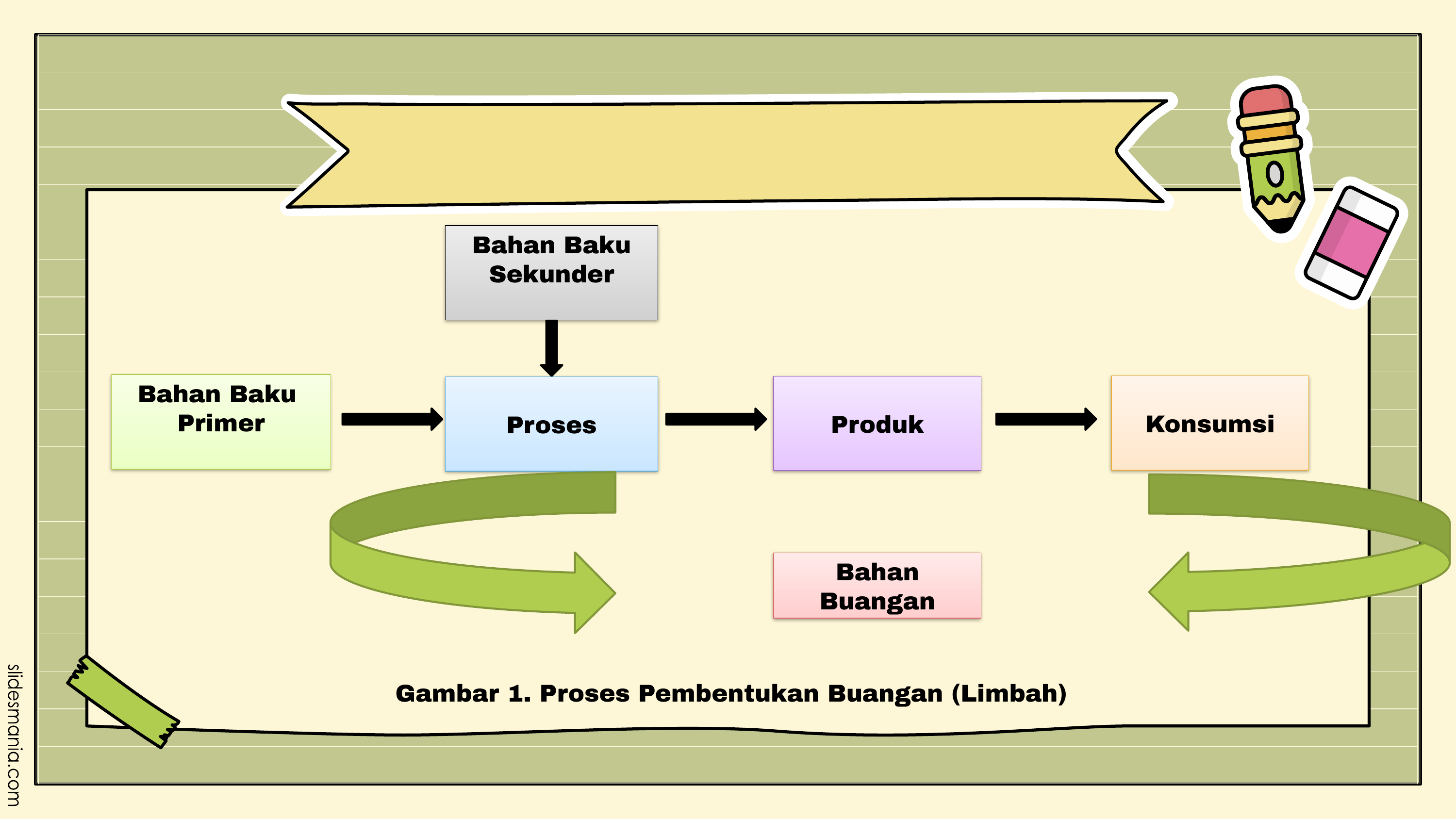

Bahan Baku Sekunder

Bahan Baku
Primer

Konsumsi

Produk

Proses

Bahan Buangan
Gambar 1. Proses Pembentukan Buangan (Limbah)